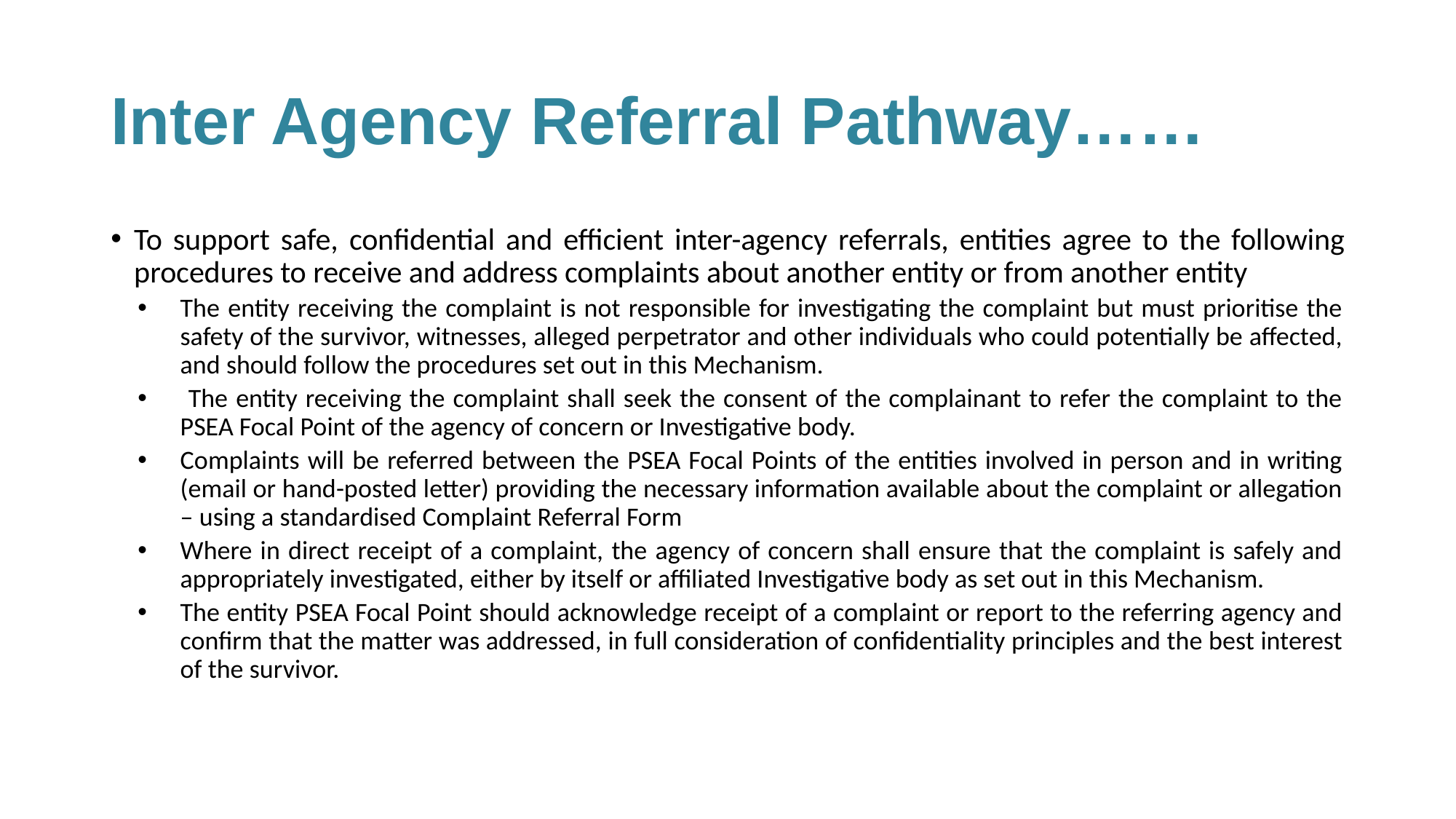

# Inter Agency Referral Pathway……
To support safe, confidential and efficient inter-agency referrals, entities agree to the following procedures to receive and address complaints about another entity or from another entity
The entity receiving the complaint is not responsible for investigating the complaint but must prioritise the safety of the survivor, witnesses, alleged perpetrator and other individuals who could potentially be affected, and should follow the procedures set out in this Mechanism.
 The entity receiving the complaint shall seek the consent of the complainant to refer the complaint to the PSEA Focal Point of the agency of concern or Investigative body.
Complaints will be referred between the PSEA Focal Points of the entities involved in person and in writing (email or hand-posted letter) providing the necessary information available about the complaint or allegation – using a standardised Complaint Referral Form
Where in direct receipt of a complaint, the agency of concern shall ensure that the complaint is safely and appropriately investigated, either by itself or affiliated Investigative body as set out in this Mechanism.
The entity PSEA Focal Point should acknowledge receipt of a complaint or report to the referring agency and confirm that the matter was addressed, in full consideration of confidentiality principles and the best interest of the survivor.